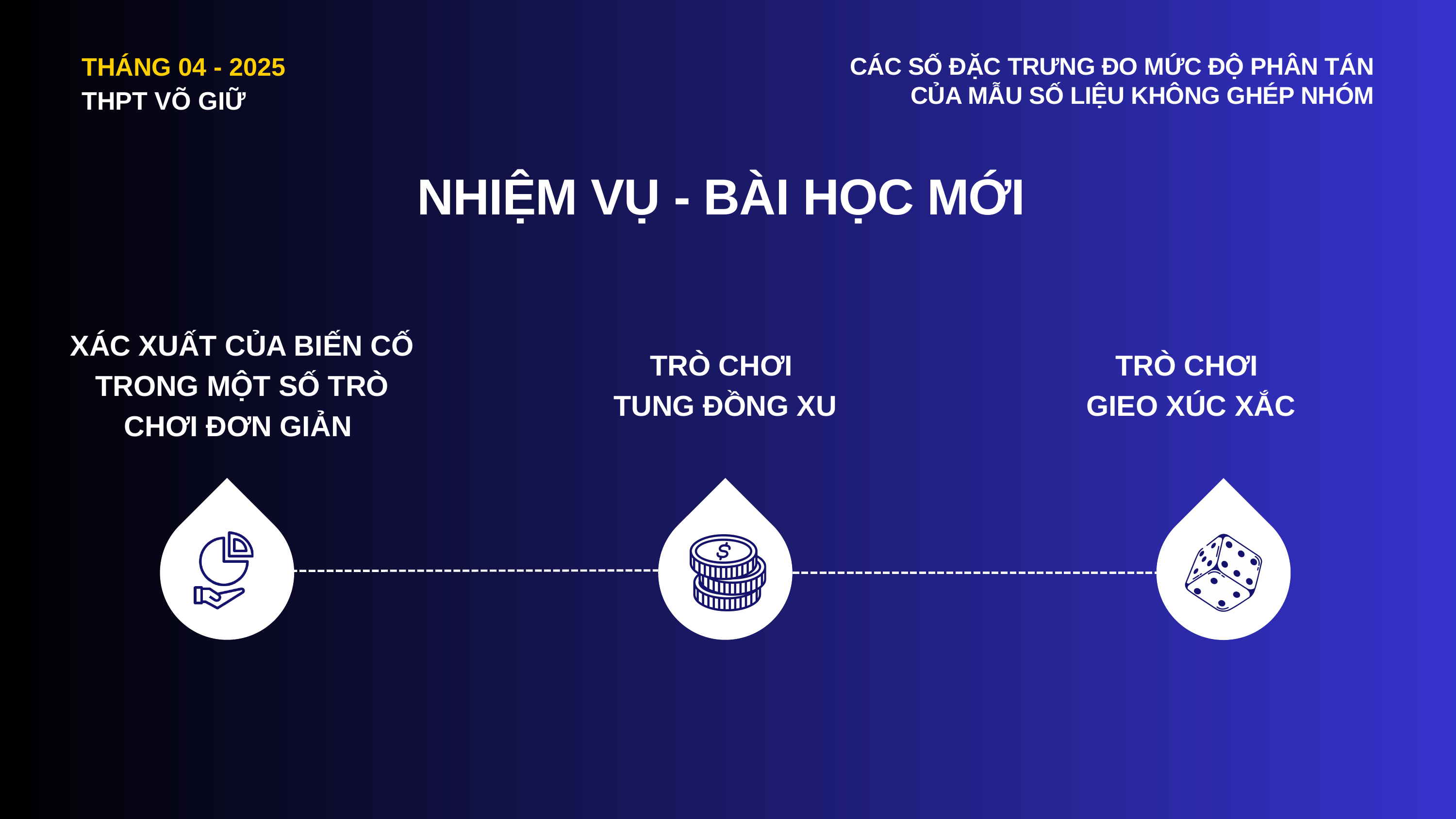

THÁNG 04 - 2025
CÁC SỐ ĐẶC TRƯNG ĐO MỨC ĐỘ PHÂN TÁN
 CỦA MẪU SỐ LIỆU KHÔNG GHÉP NHÓM
THPT VÕ GIỮ
NHIỆM VỤ - BÀI HỌC MỚI
XÁC XUẤT CỦA BIẾN CỐ TRONG MỘT SỐ TRÒ CHƠI ĐƠN GIẢN
TRÒ CHƠI
TUNG ĐỒNG XU
TRÒ CHƠI
GIEO XÚC XẮC